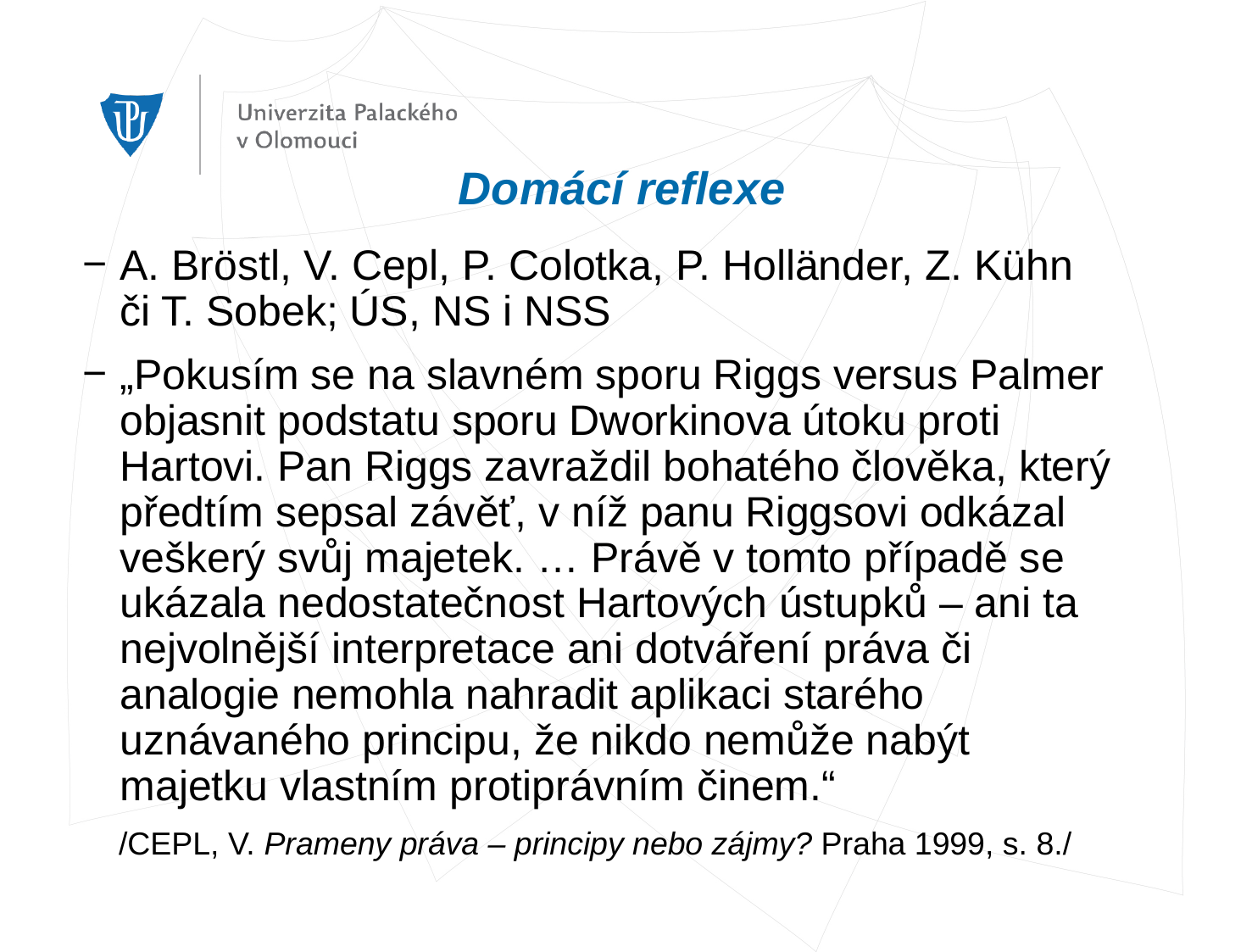

# Domácí reflexe
A. Bröstl, V. Cepl, P. Colotka, P. Holländer, Z. Kühn či T. Sobek; ÚS, NS i NSS
„Pokusím se na slavném sporu Riggs versus Palmer objasnit podstatu sporu Dworkinova útoku proti Hartovi. Pan Riggs zavraždil bohatého člověka, který předtím sepsal závěť, v níž panu Riggsovi odkázal veškerý svůj majetek. … Právě v tomto případě se ukázala nedostatečnost Hartových ústupků – ani ta nejvolnější interpretace ani dotváření práva či analogie nemohla nahradit aplikaci starého uznávaného principu, že nikdo nemůže nabýt majetku vlastním protiprávním činem.“
    /CEPL, V. Prameny práva – principy nebo zájmy? Praha 1999, s. 8./